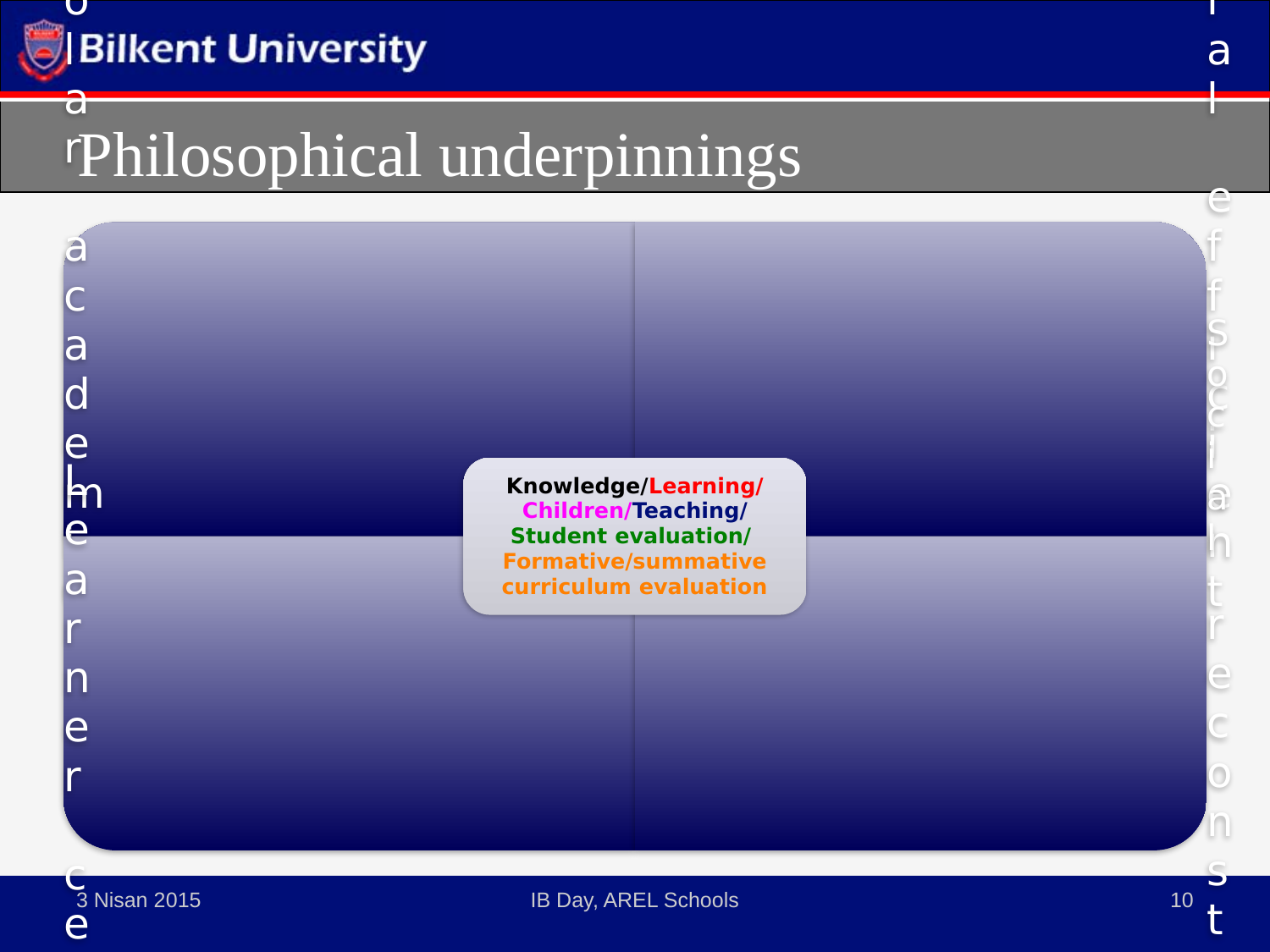

# Philosophical underpinnings
Knowledge/Learning/
Children/Teaching/ Student evaluation/
Formative/summative curriculum evaluation
3 Nisan 2015
IB Day, AREL Schools
10